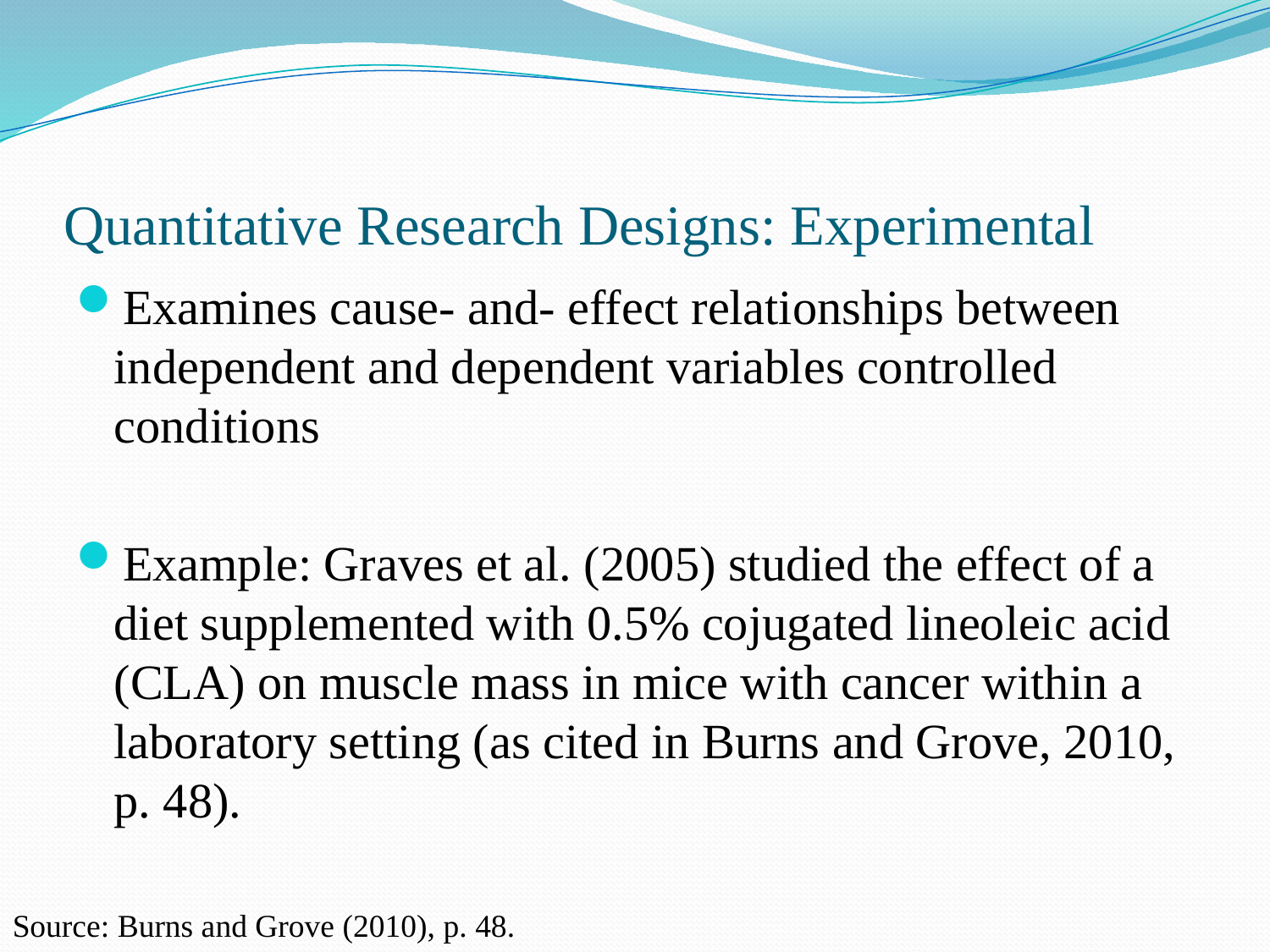

# Quantitative Research Designs: Experimental
Examines cause- and- effect relationships between independent and dependent variables controlled conditions

Example: Graves et al. (2005) studied the effect of a diet supplemented with 0.5% cojugated lineoleic acid (CLA) on muscle mass in mice with cancer within a laboratory setting (as cited in Burns and Grove, 2010, p. 48).

Source: Burns and Grove (2010), p. 48.